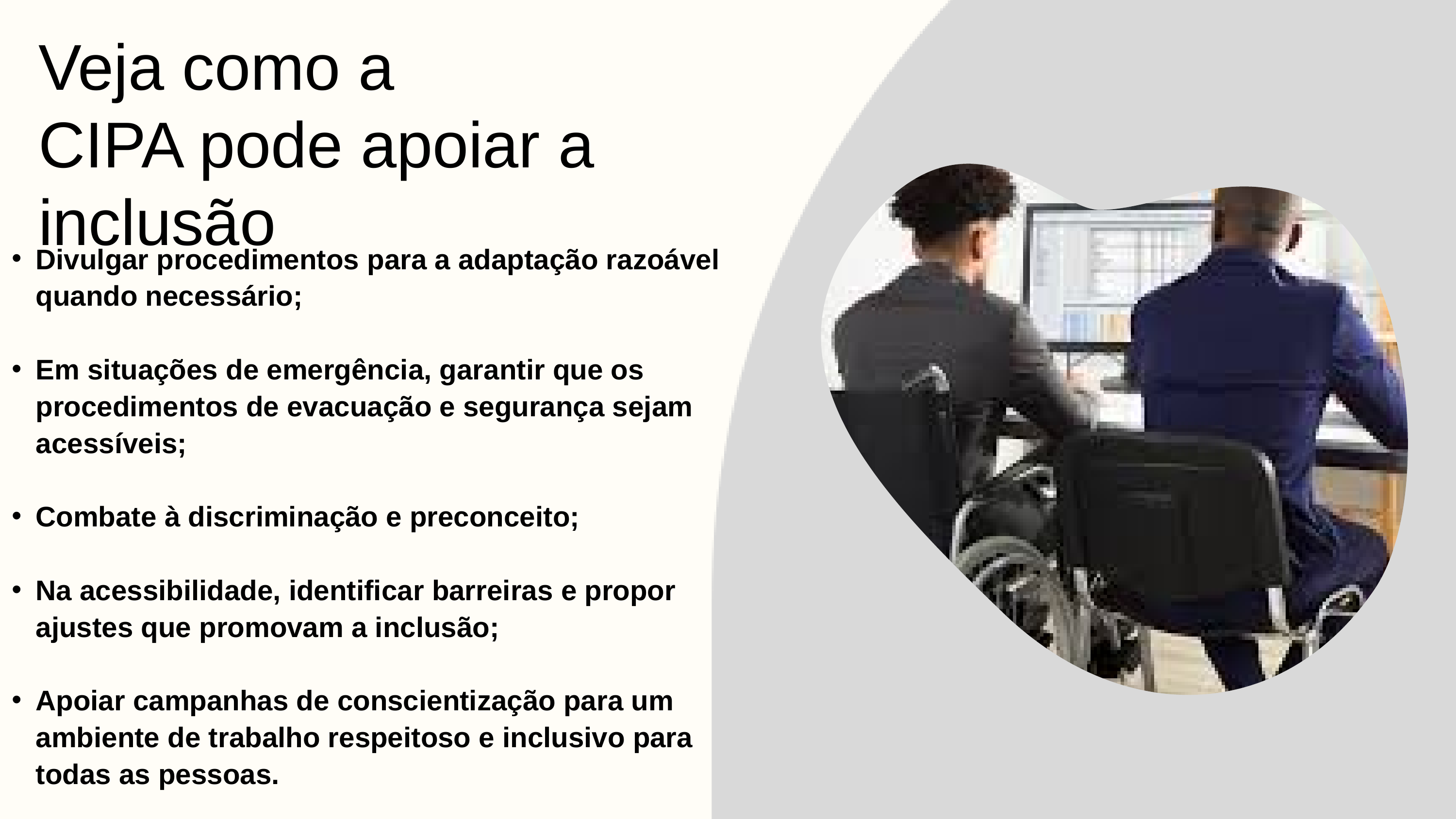

Veja como a
CIPA pode apoiar a inclusão

Divulgar procedimentos para a adaptação razoável quando necessário;

Em situações de emergência, garantir que os procedimentos de evacuação e segurança sejam acessíveis;

Combate à discriminação e preconceito;

Na acessibilidade, identificar barreiras e propor ajustes que promovam a inclusão;

Apoiar campanhas de conscientização para um ambiente de trabalho respeitoso e inclusivo para todas as pessoas.